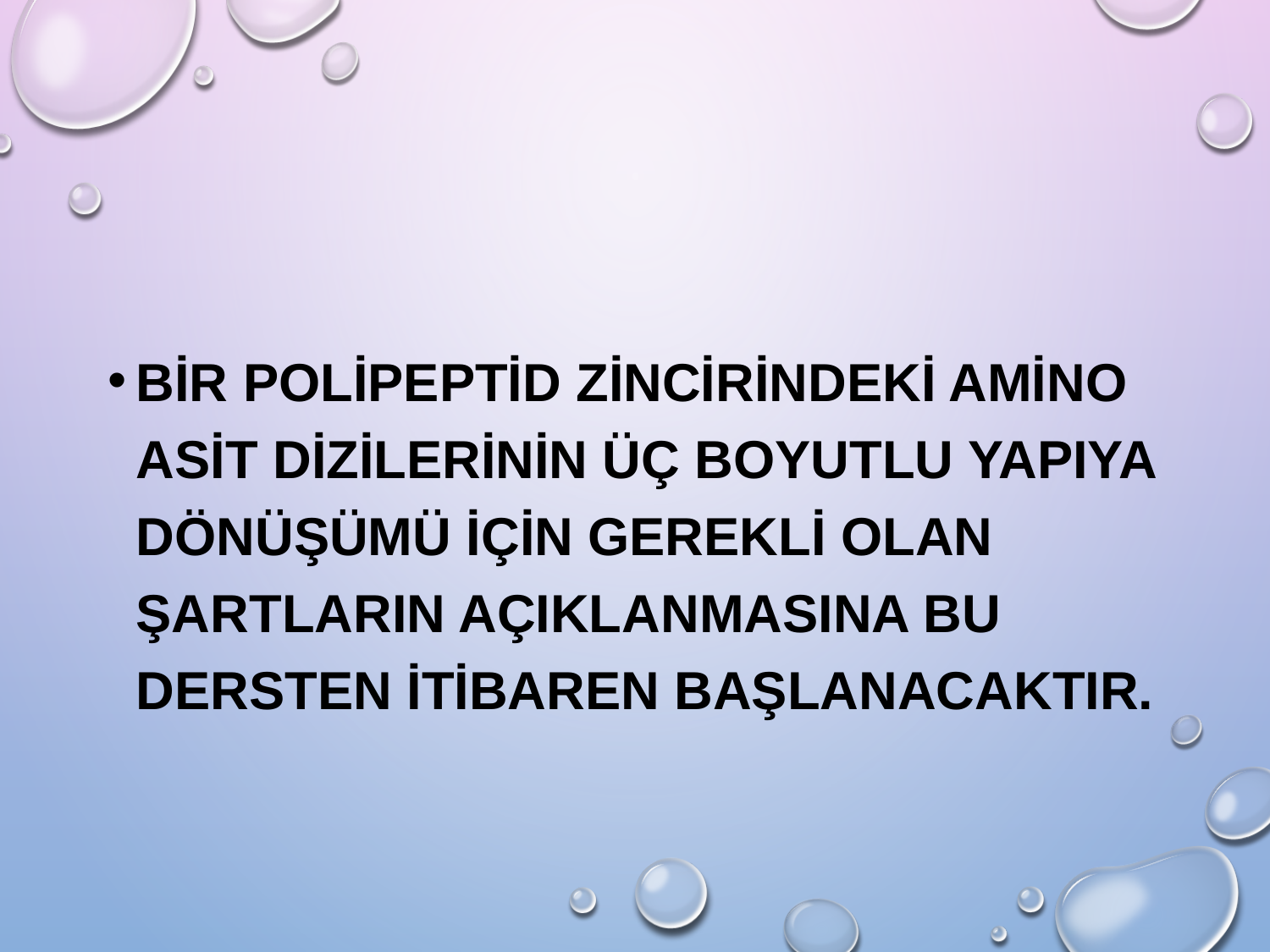

Bir polipeptid zincirindeki amino asit dizilerinin üç boyutlu yapıya dönüşümü için gerekli olan şartların açıklanmasına bu dersten itibaren başlanacaktır.